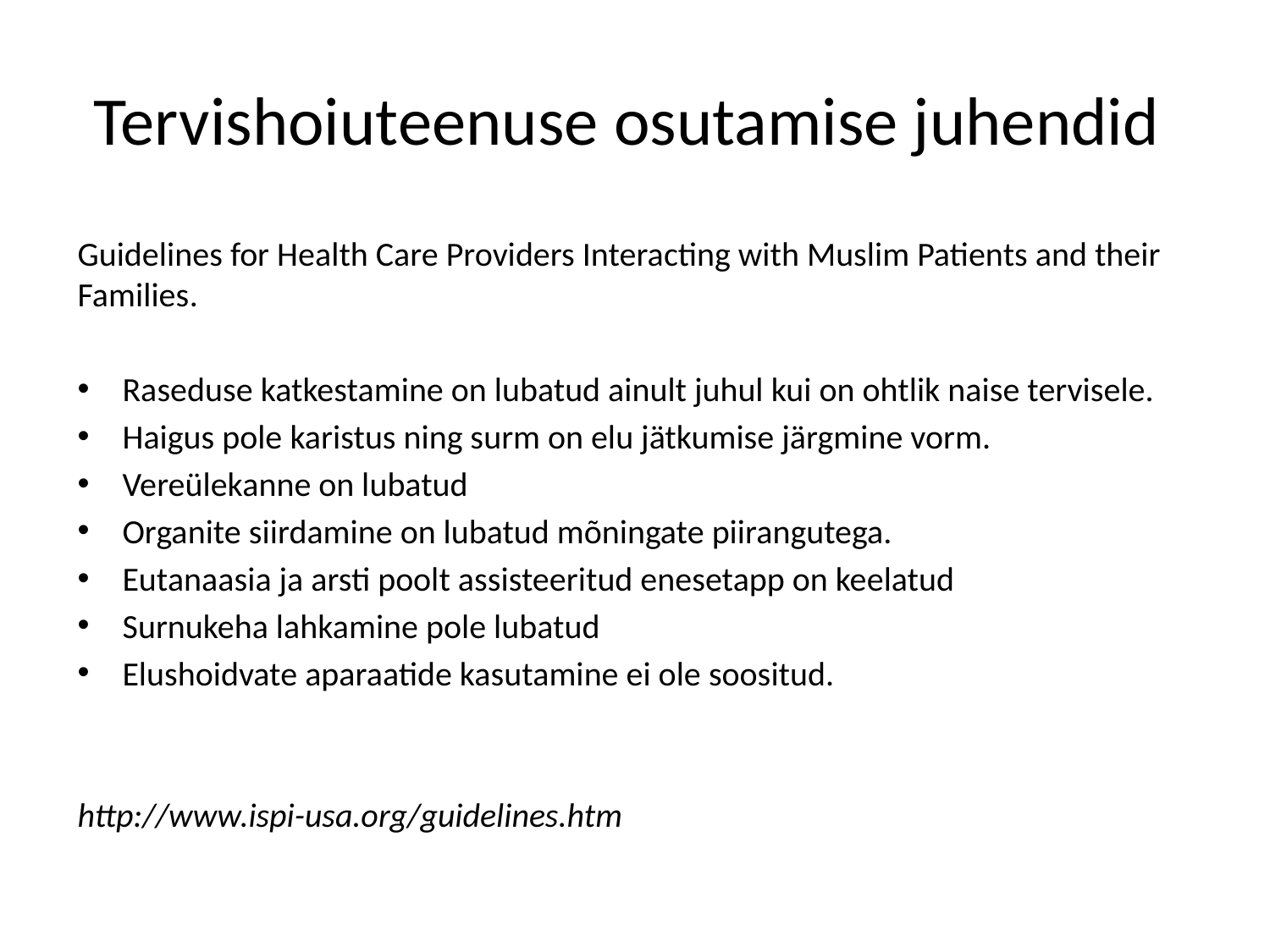

# Tervishoiuteenuse osutamise juhendid
Guidelines for Health Care Providers Interacting with Muslim Patients and their Families.

Raseduse katkestamine on lubatud ainult juhul kui on ohtlik naise tervisele.
Haigus pole karistus ning surm on elu jätkumise järgmine vorm.
Vereülekanne on lubatud
Organite siirdamine on lubatud mõningate piirangutega.
Eutanaasia ja arsti poolt assisteeritud enesetapp on keelatud
Surnukeha lahkamine pole lubatud
Elushoidvate aparaatide kasutamine ei ole soositud.

http://www.ispi-usa.org/guidelines.htm